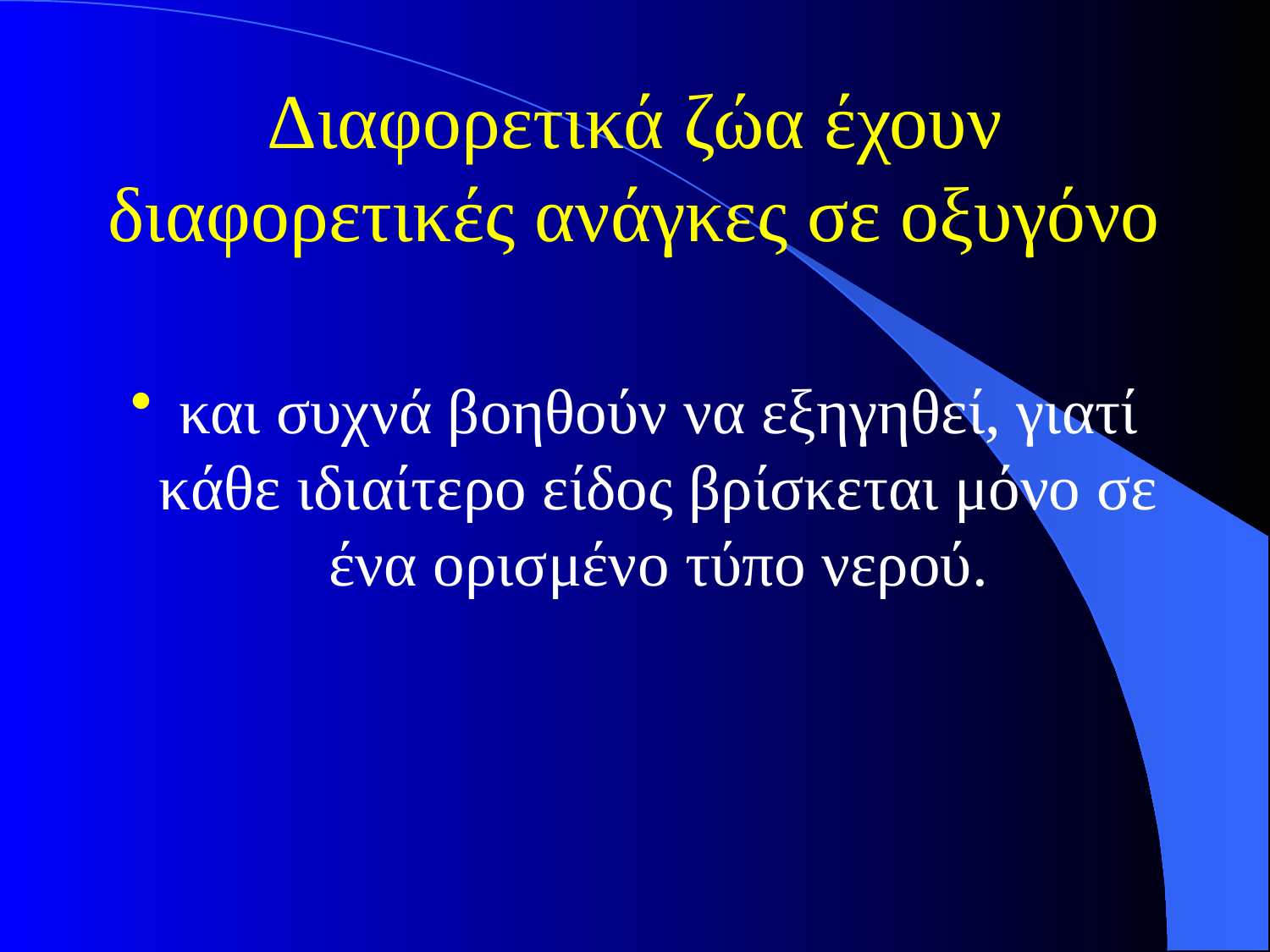

# Διαφορετικά ζώα έχουν διαφορετικές ανάγκες σε οξυγόνο

και συχνά βοηθούν να εξηγηθεί, γιατί κάθε ιδιαίτερο είδος βρίσκεται μόνο σε ένα ορισμένο τύπο νερού.